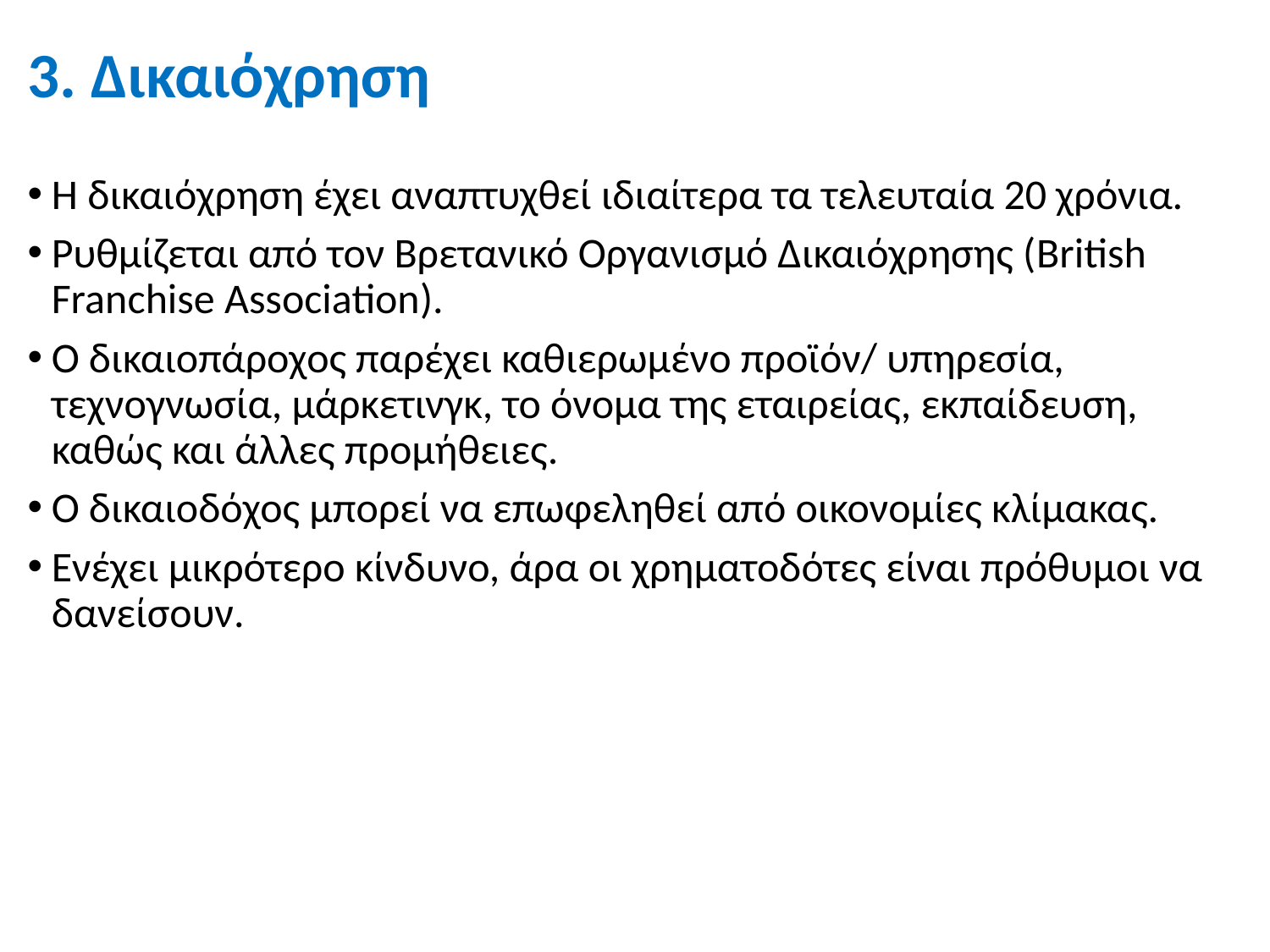

# 3. Δικαιόχρηση
Η δικαιόχρηση έχει αναπτυχθεί ιδιαίτερα τα τελευταία 20 χρόνια.
Ρυθμίζεται από τον Βρετανικό Οργανισμό Δικαιόχρησης (British Franchise Association).
Ο δικαιοπάροχος παρέχει καθιερωμένο προϊόν/ υπηρεσία, τεχνογνωσία, μάρκετινγκ, το όνομα της εταιρείας, εκπαίδευση, καθώς και άλλες προμήθειες.
Ο δικαιοδόχος μπορεί να επωφεληθεί από οικονομίες κλίμακας.
Ενέχει μικρότερο κίνδυνο, άρα οι χρηματοδότες είναι πρόθυμοι να δανείσουν.